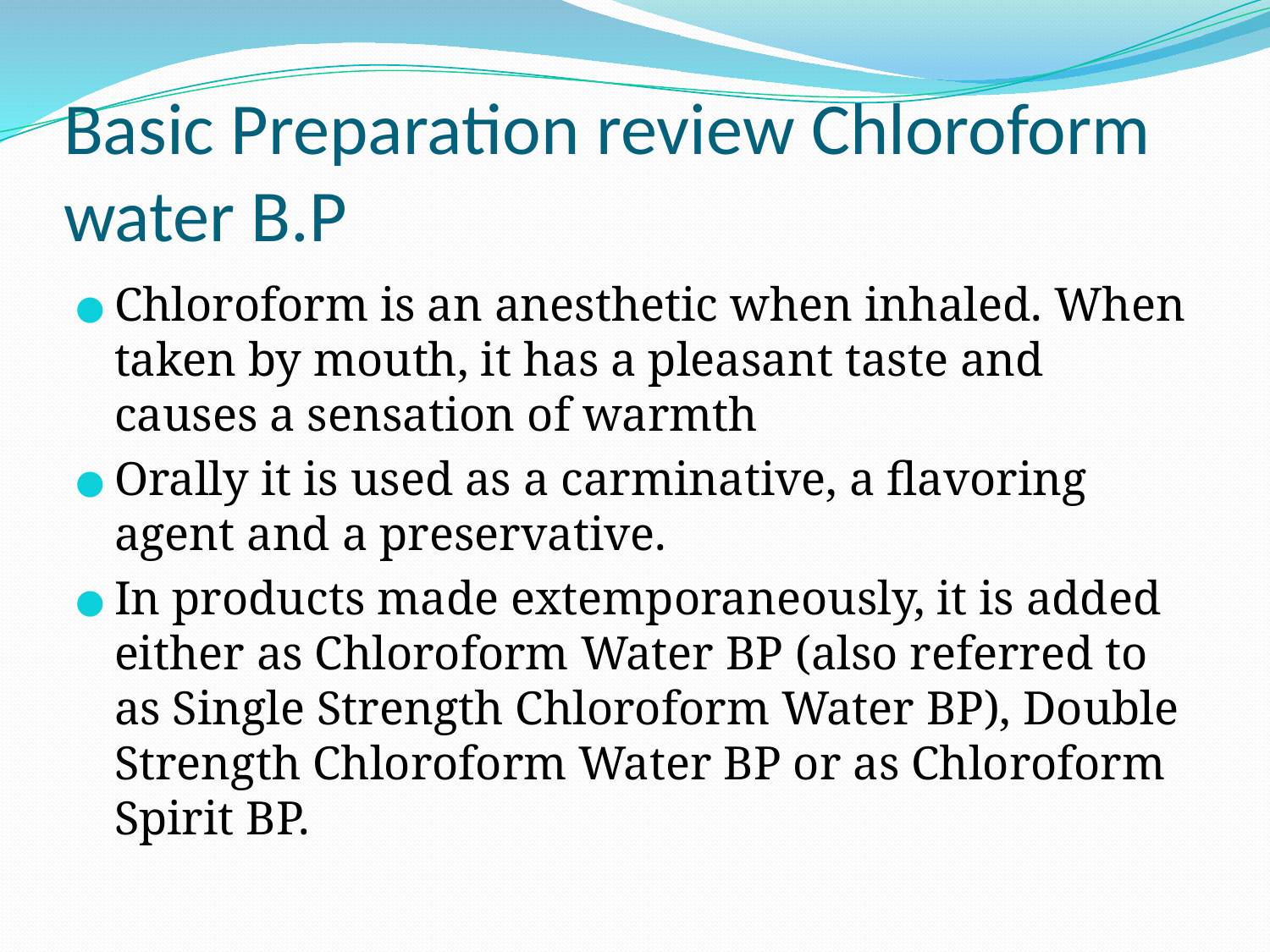

# Basic Preparation review Chloroform water B.P
Chloroform is an anesthetic when inhaled. When taken by mouth, it has a pleasant taste and causes a sensation of warmth
Orally it is used as a carminative, a flavoring agent and a preservative.
In products made extemporaneously, it is added either as Chloroform Water BP (also referred to as Single Strength Chloroform Water BP), Double Strength Chloroform Water BP or as Chloroform Spirit BP.